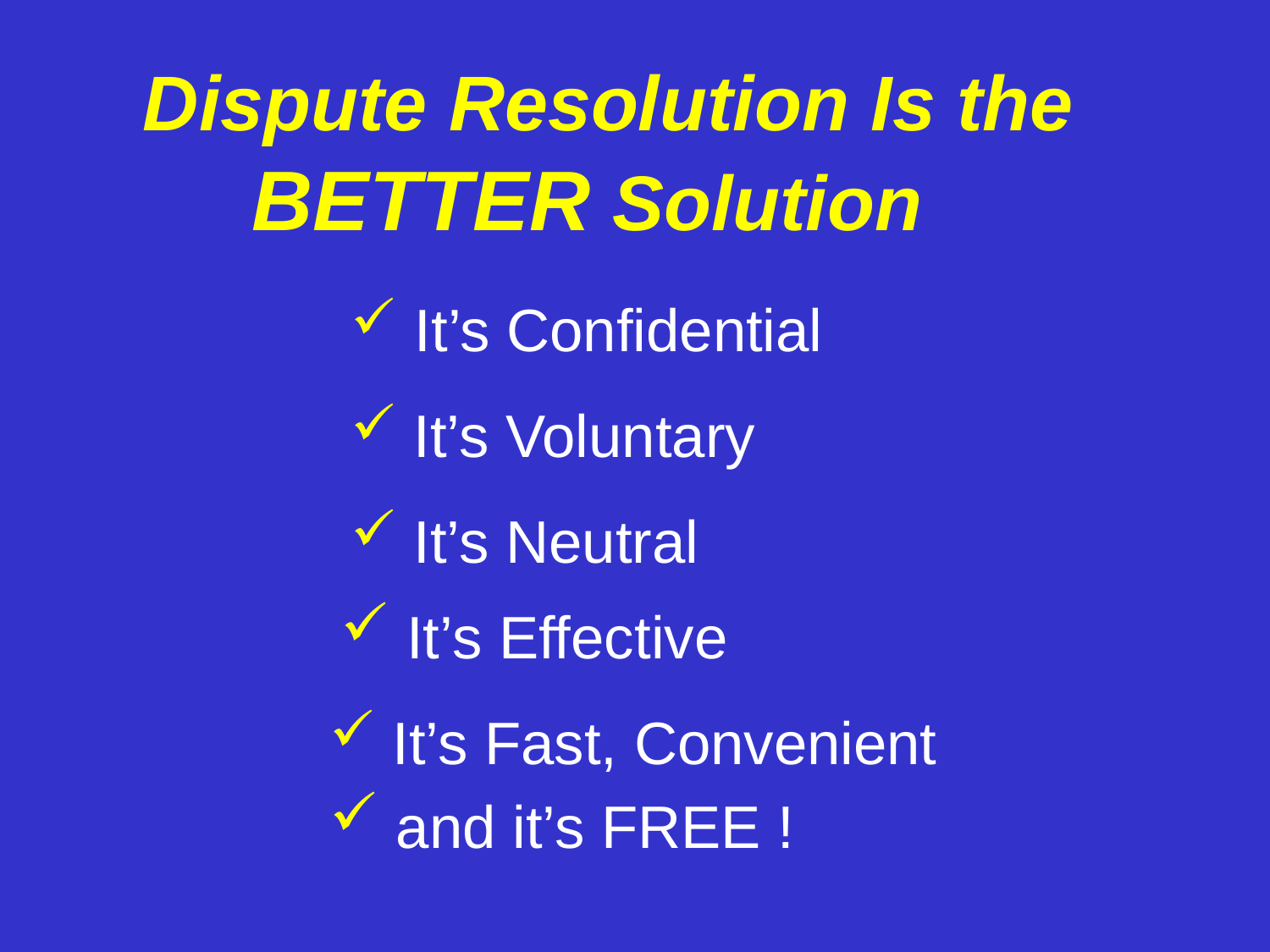

# Dispute Resolution Is the BETTER Solution
 It’s Confidential

 It’s Voluntary
 It’s Neutral
 It’s Effective
 It’s Fast, Convenient
 and it’s FREE !